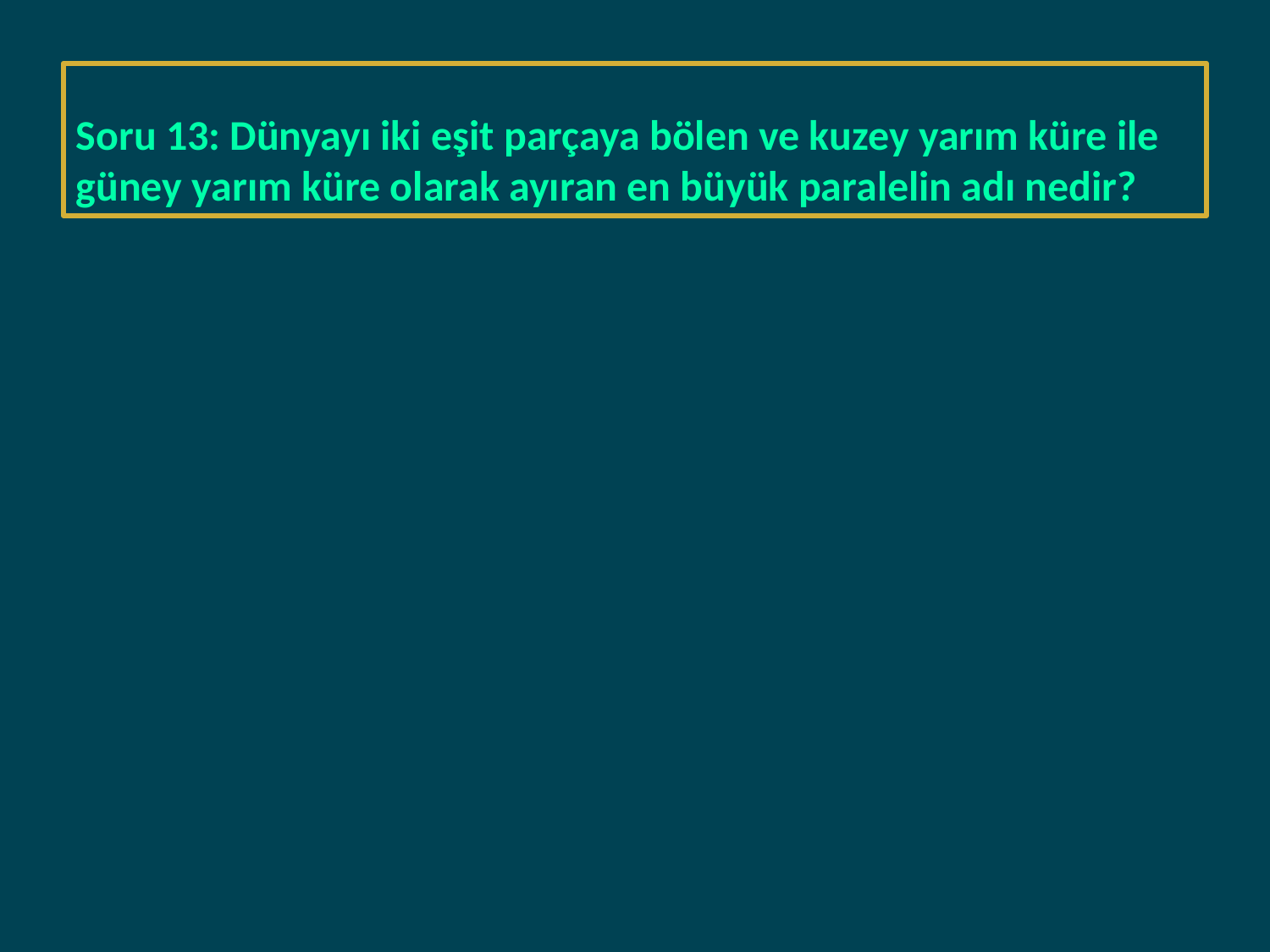

#

Soru 13: Dünyayı iki eşit parçaya bölen ve kuzey yarım küre ile güney yarım küre olarak ayıran en büyük paralelin adı nedir?